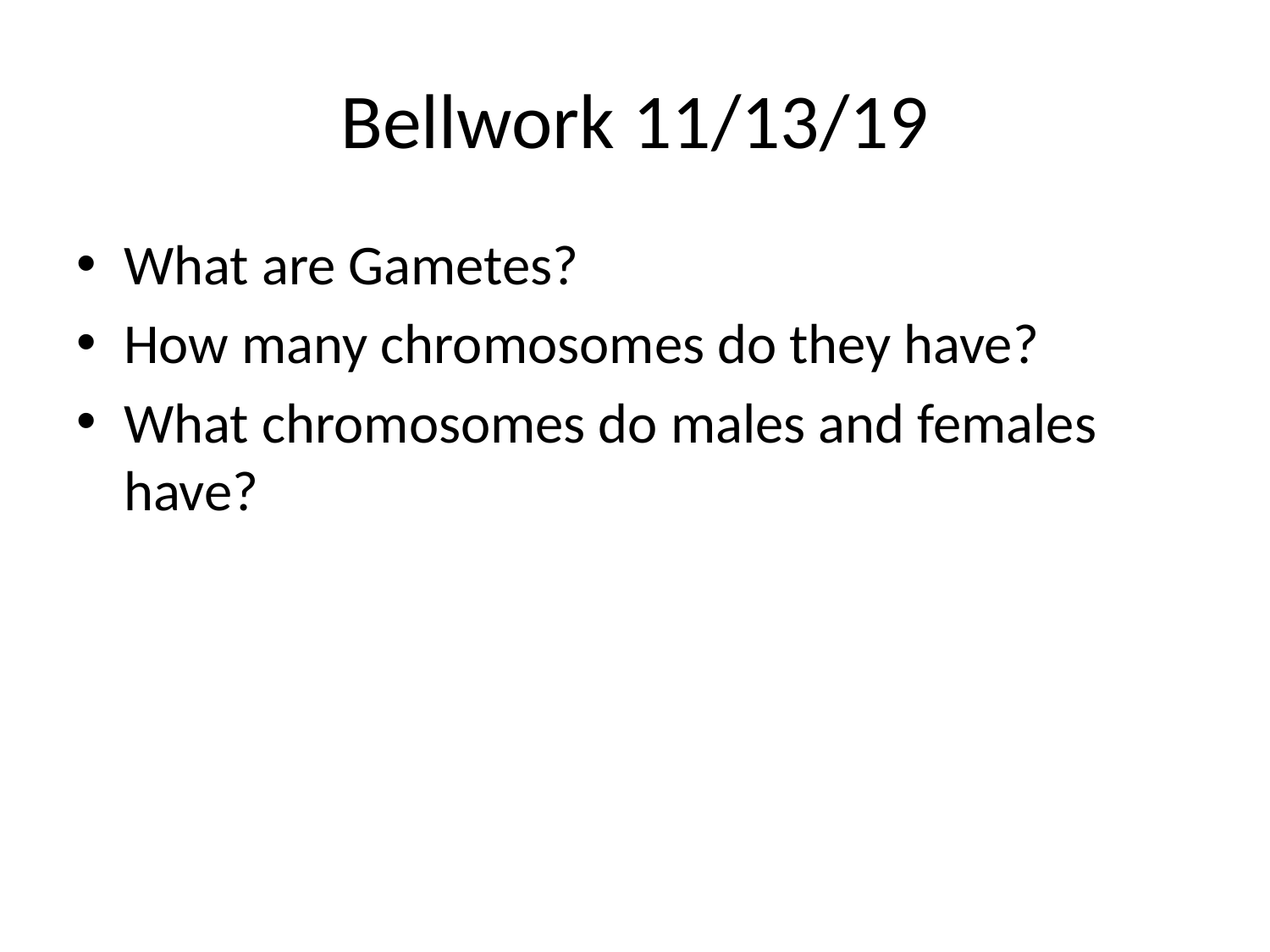

# Bellwork 11/13/19
What are Gametes?
How many chromosomes do they have?
What chromosomes do males and females have?